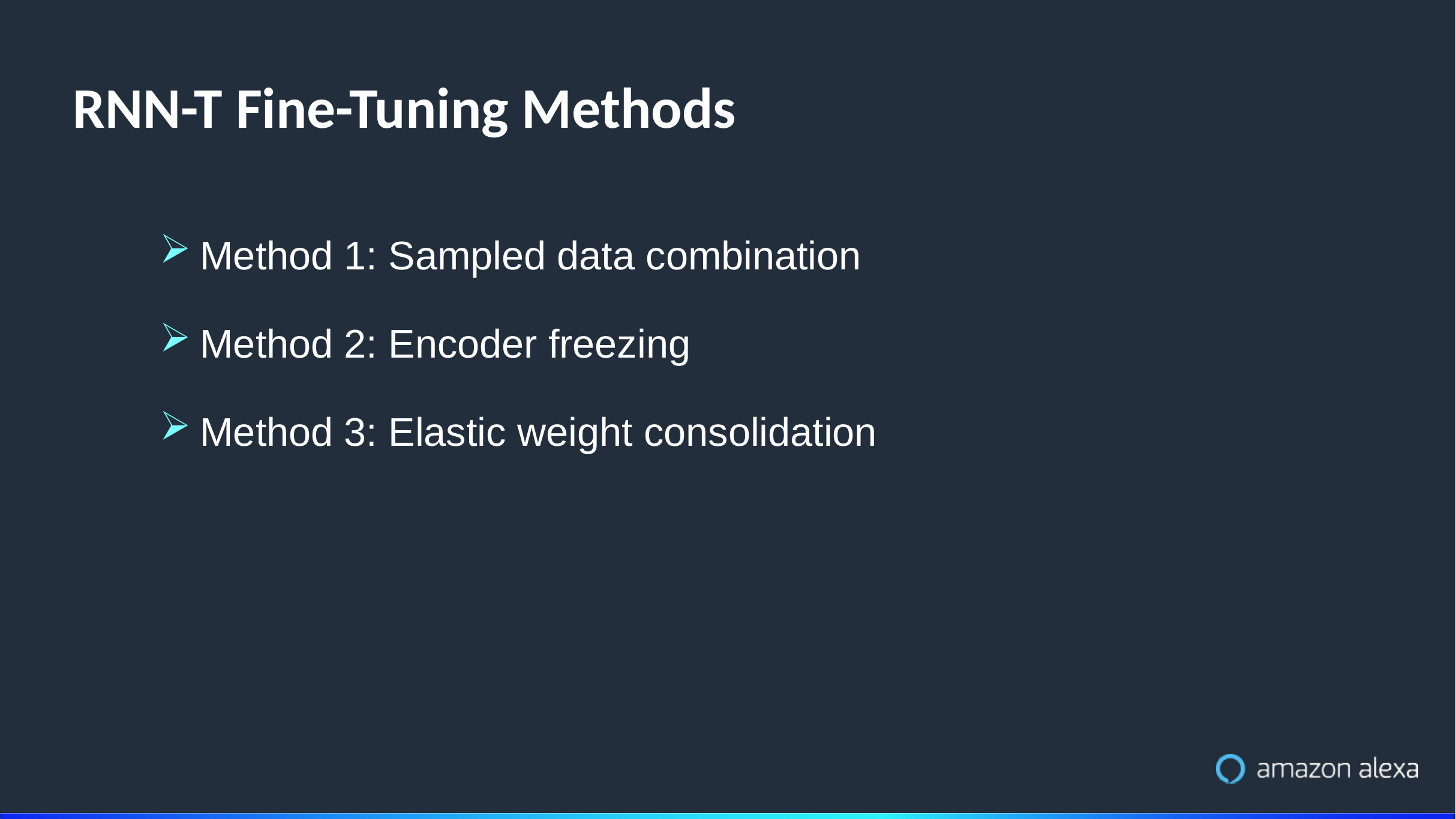

RNN-T Fine-Tuning Methods
Method 1: Sampled data combination
Method 2: Encoder freezing
Method 3: Elastic weight consolidation